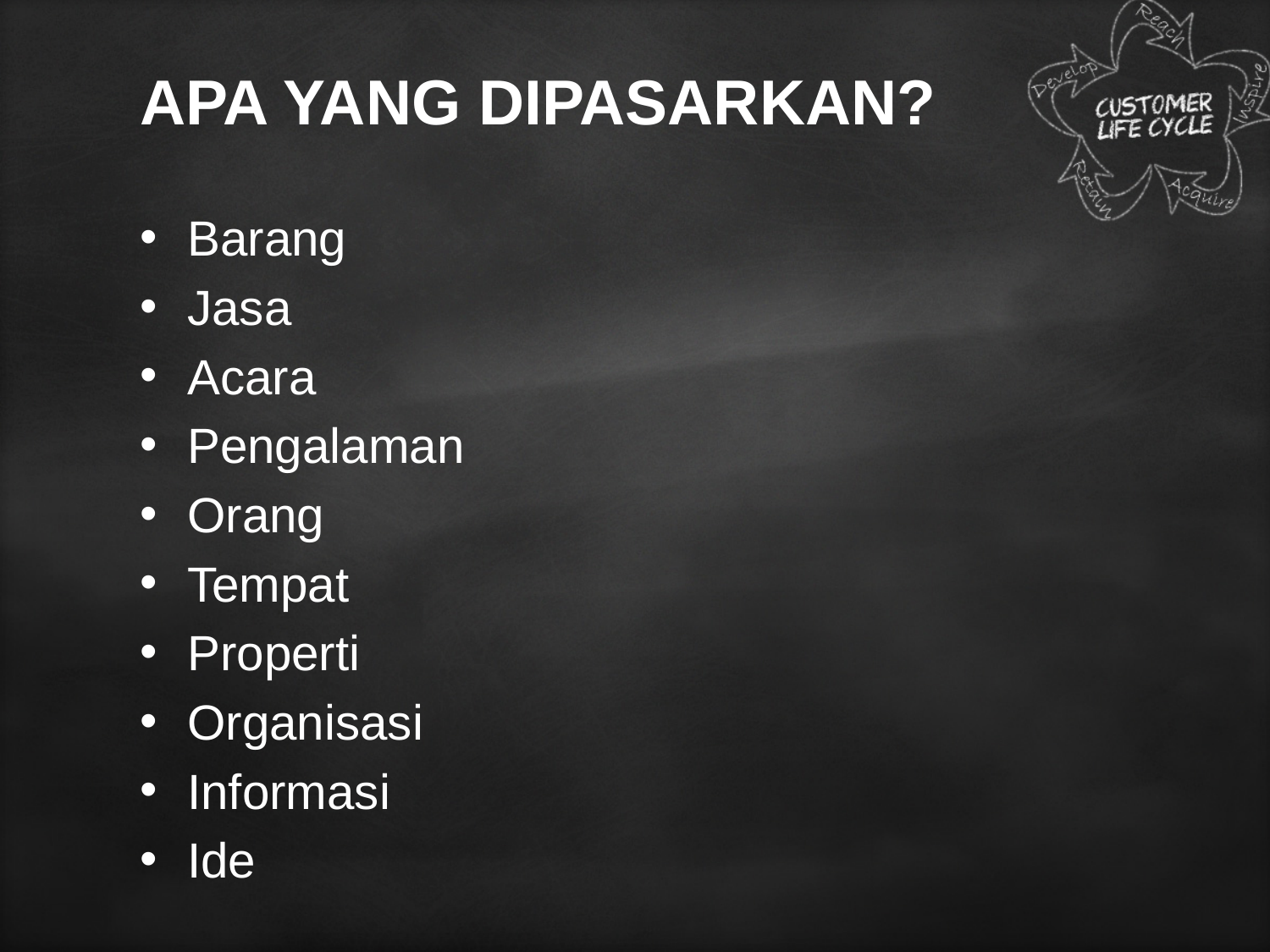

# APA YANG DIPASARKAN?
Barang
Jasa
Acara
Pengalaman
Orang
Tempat
Properti
Organisasi
Informasi
Ide